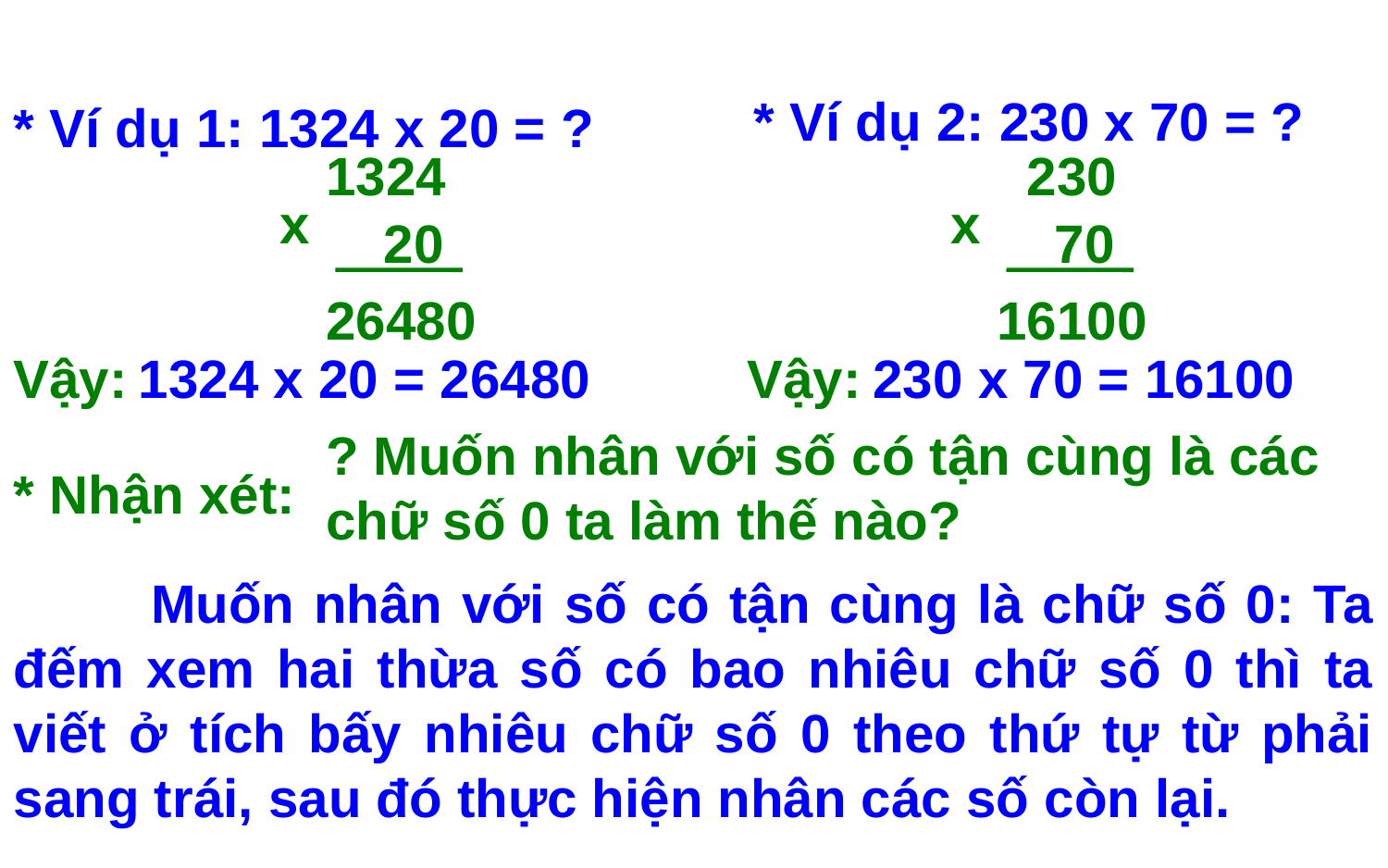

* Ví dụ 2: 230 x 70 = ?
* Ví dụ 1: 1324 x 20 = ?
1324
  230
x
x
20
70

26480
16100
Vậy:
 1324 x 20 = 26480
Vậy:
 230 x 70 = 16100
? Muốn nhân với số có tận cùng là các chữ số 0 ta làm thế nào?
* Nhận xét:
       Muốn nhân với số có tận cùng là chữ số 0: Ta đếm xem hai thừa số có bao nhiêu chữ số 0 thì ta viết ở tích bấy nhiêu chữ số 0 theo thứ tự từ phải sang trái, sau đó thực hiện nhân các số còn lại.